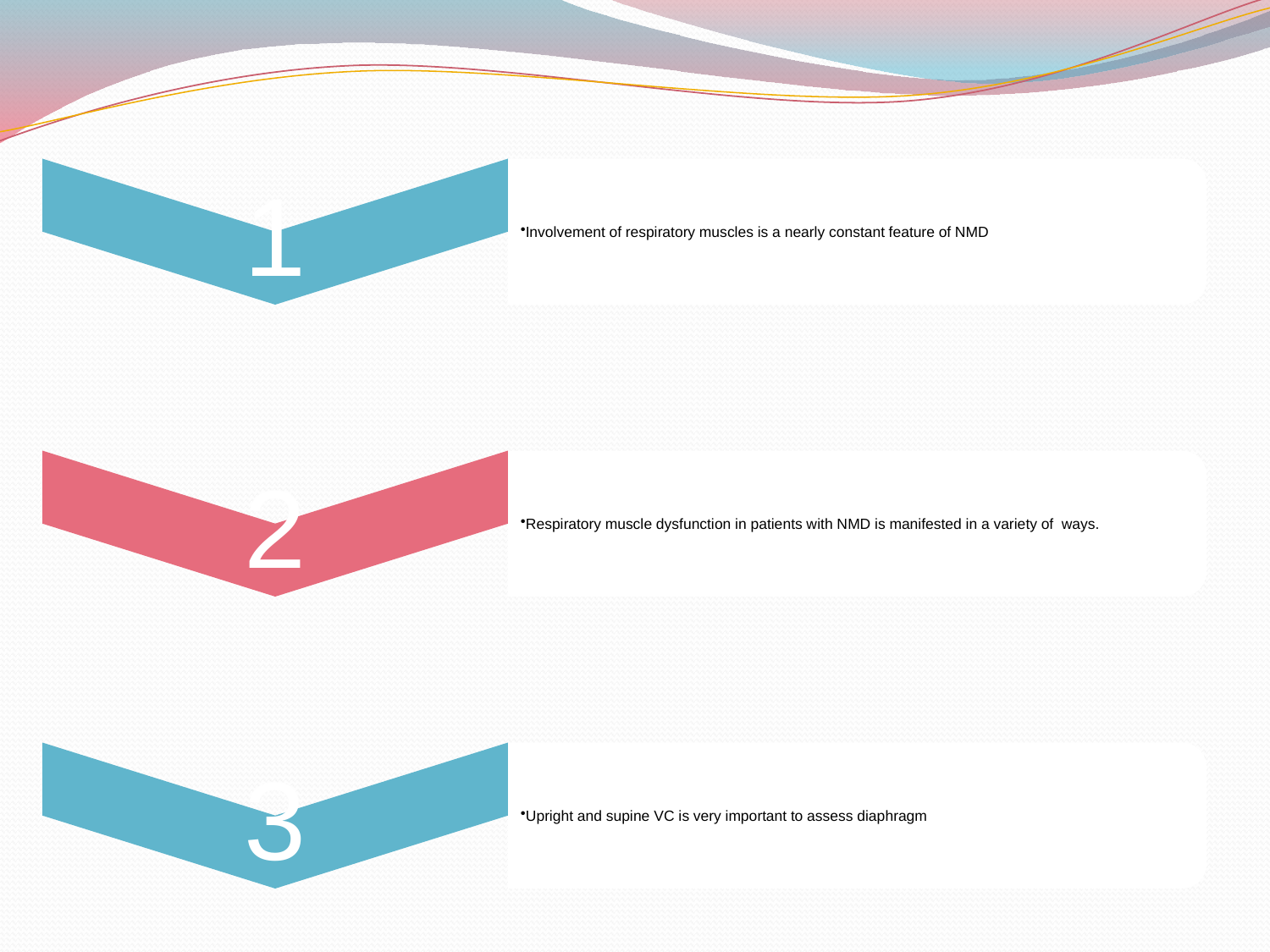

1
Involvement of respiratory muscles is a nearly constant feature of NMD
2
Respiratory muscle dysfunction in patients with NMD is manifested in a variety of  ways.
3
Upright and supine VC is very important to assess diaphragm